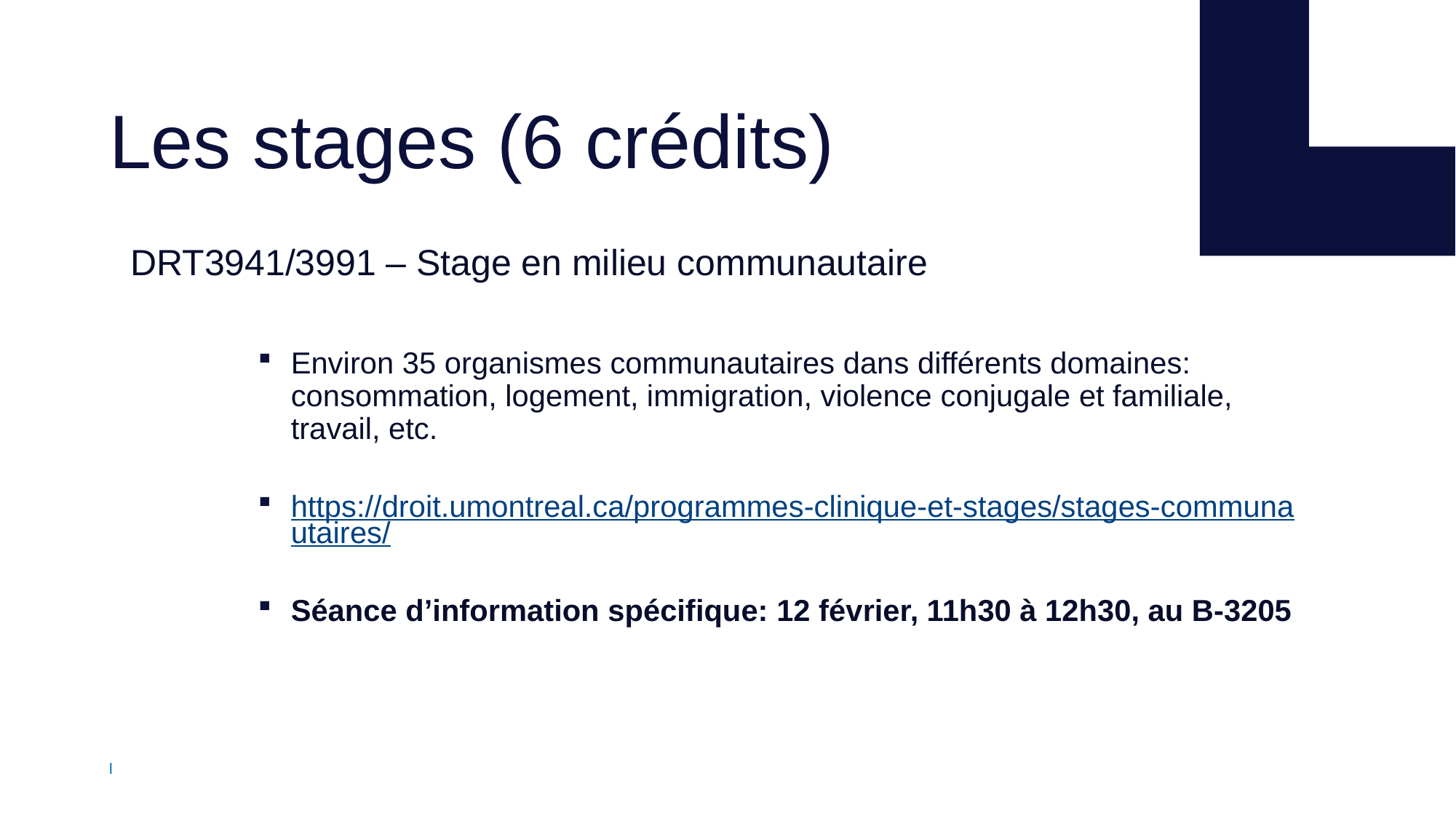

# Les stages (6 crédits)

DRT3941/3991 – Stage en milieu communautaire

Environ 35 organismes communautaires dans différents domaines: consommation, logement, immigration, violence conjugale et familiale, travail, etc.

https://droit.umontreal.ca/programmes-clinique-et-stages/stages-communautaires/

Séance d’information spécifique: 12 février, 11h30 à 12h30, au B-3205

l